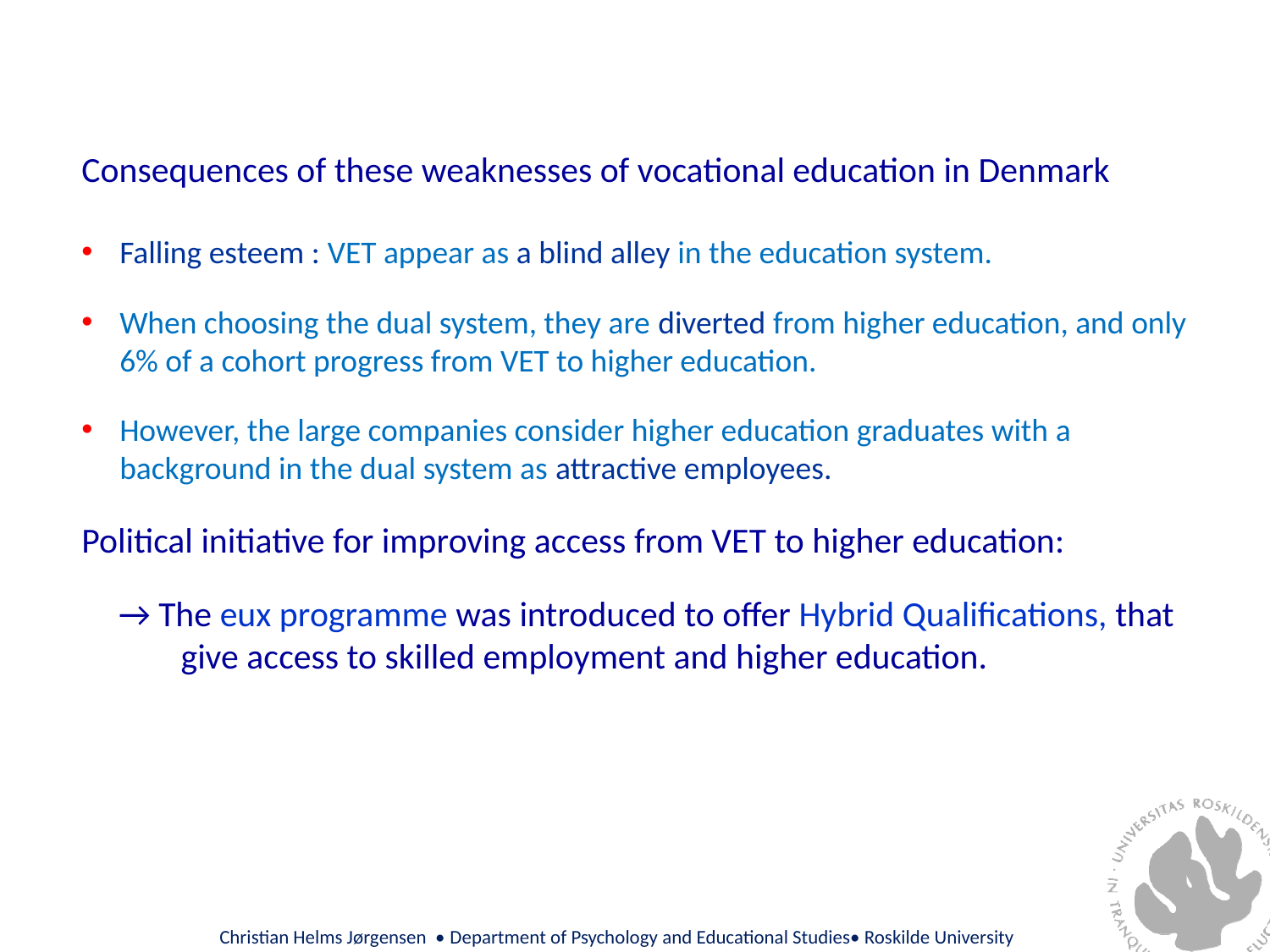

Consequences of these weaknesses of vocational education in Denmark
Falling esteem : VET appear as a blind alley in the education system.
When choosing the dual system, they are diverted from higher education, and only 6% of a cohort progress from VET to higher education.
However, the large companies consider higher education graduates with a background in the dual system as attractive employees.
Political initiative for improving access from VET to higher education:
→ The eux programme was introduced to offer Hybrid Qualifications, that give access to skilled employment and higher education.
Christian Helms Jørgensen  • Department of Psychology and Educational Studies• Roskilde University